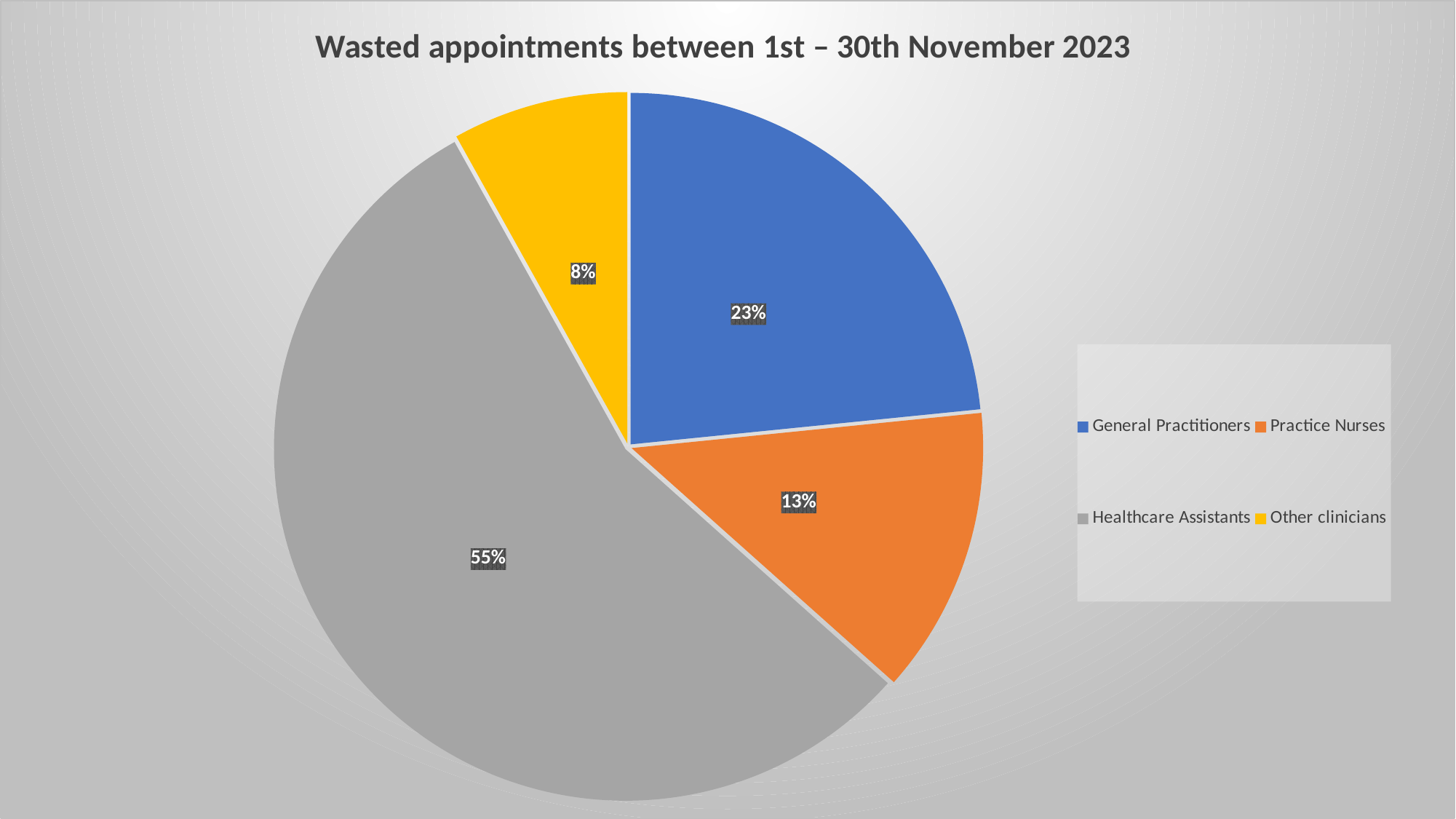

### Chart: Wasted appointments between 1st – 30th November 2023

| Category | Wasted appointments between 1st - 31st December 2022 |
|---|---|
| General Practitioners  | 55.0 |
| Practice Nurses | 31.0 |
| Healthcare Assistants | 130.0 |
| Other clinicians  | 19.0 |